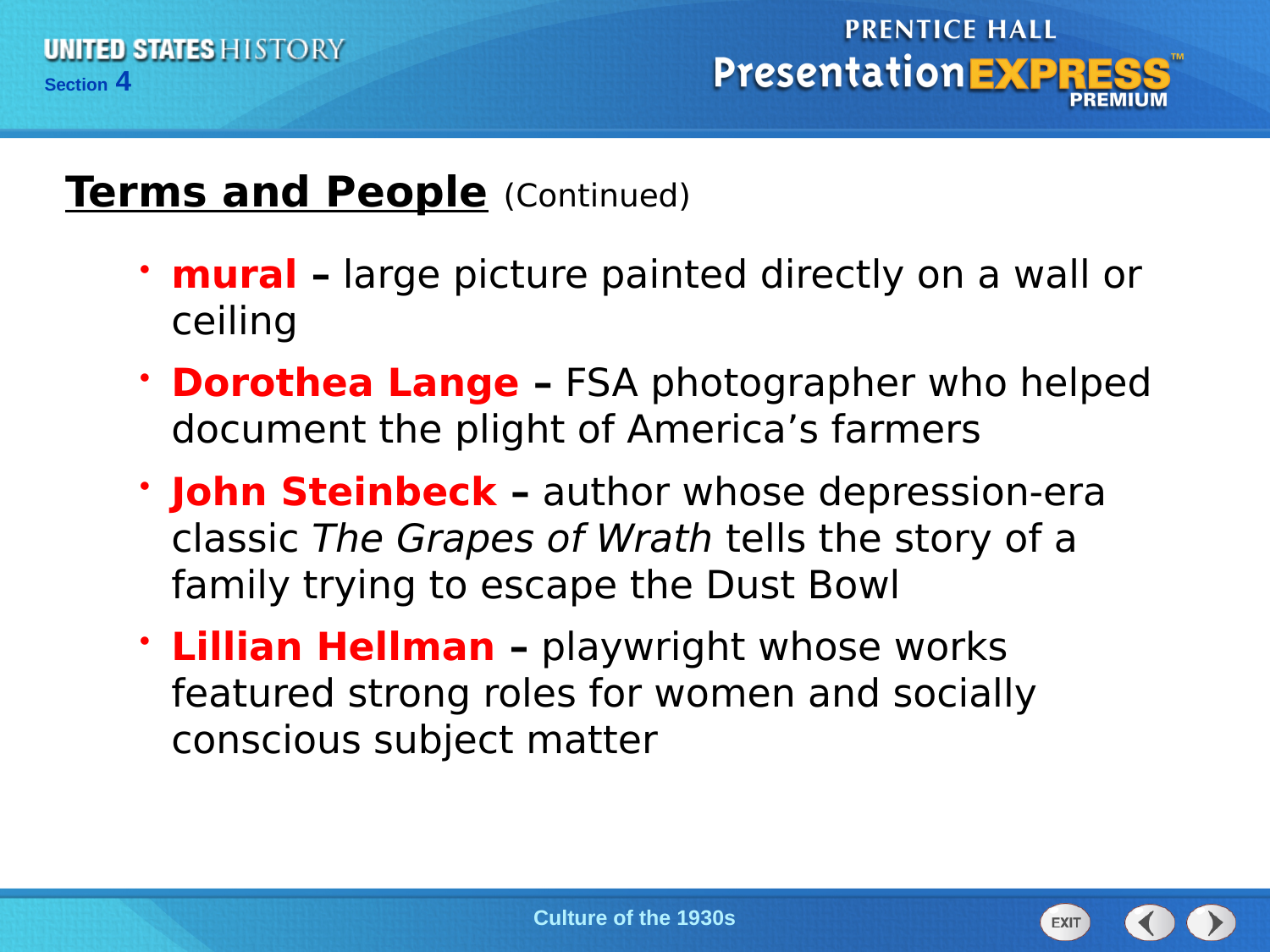

Terms and People (Continued)
mural – large picture painted directly on a wall or ceiling
Dorothea Lange – FSA photographer who helped document the plight of America’s farmers
John Steinbeck – author whose depression-era classic The Grapes of Wrath tells the story of a family trying to escape the Dust Bowl
Lillian Hellman – playwright whose works featured strong roles for women and socially conscious subject matter